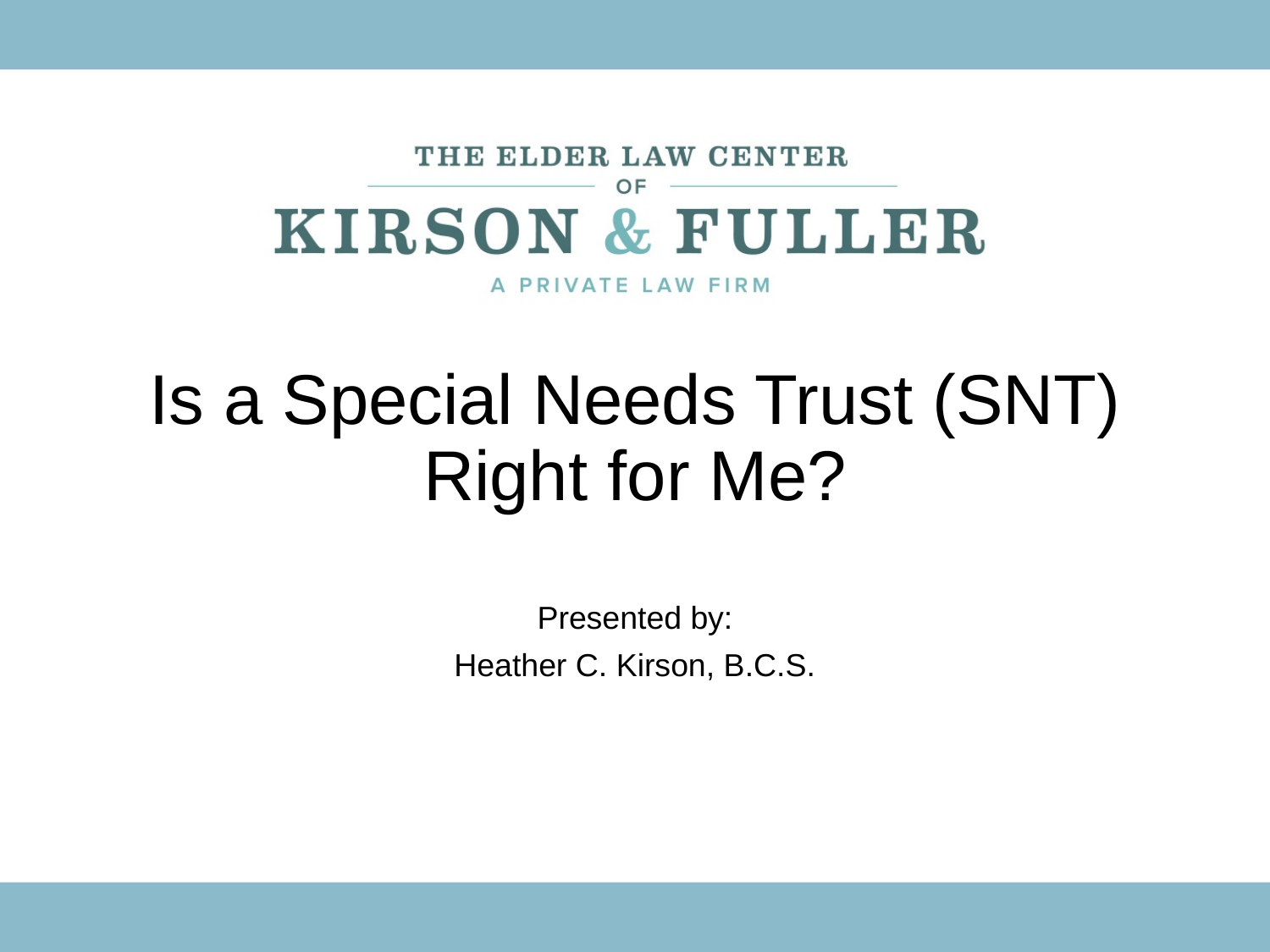

# Is a Special Needs Trust (SNT) Right for Me?
Presented by:
Heather C. Kirson, B.C.S.